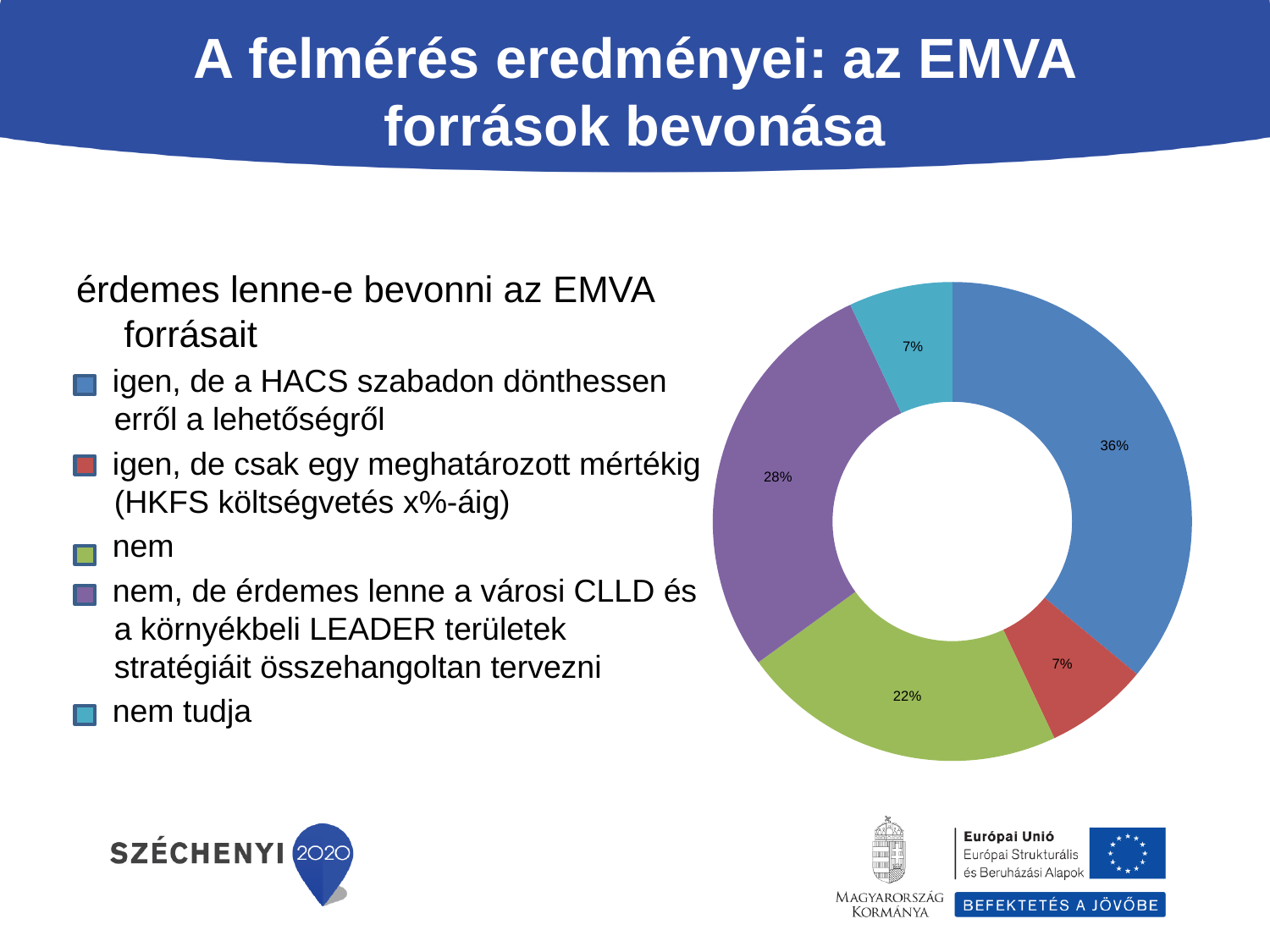

# A felmérés eredményei: az EMVA források bevonása

### Chart

| Category |  |
|---|---|
érdemes lenne-e bevonni az EMVA forrásait
igen, de a HACS szabadon dönthessen erről a lehetőségről
igen, de csak egy meghatározott mértékig (HKFS költségvetés x%-áig)
nem
nem, de érdemes lenne a városi CLLD és a környékbeli LEADER területek stratégiáit összehangoltan tervezni
nem tudja